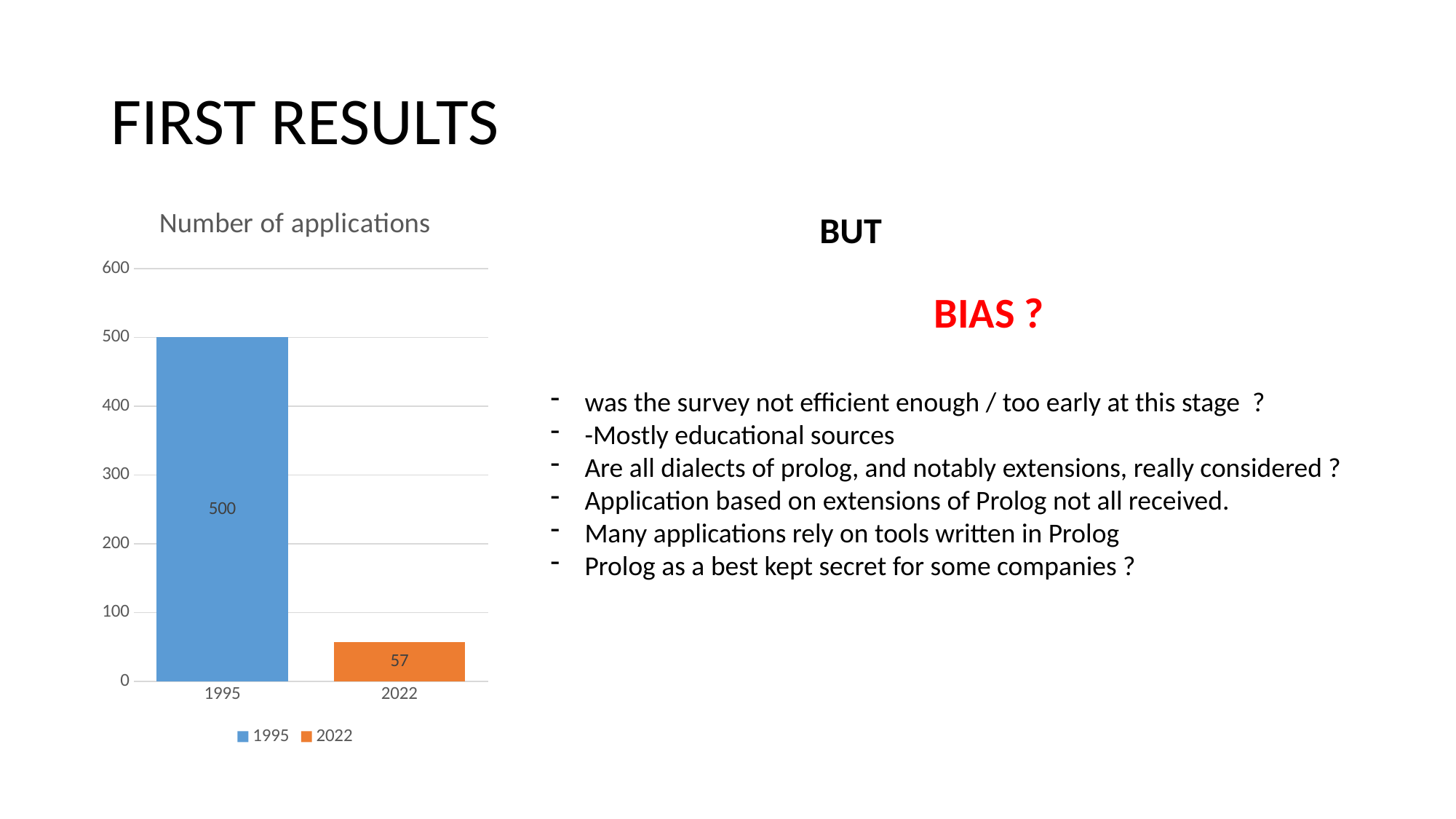

# FIRST RESULTS

### Chart: Number of applications

| Category | 1995 | 2022 |
|---|---|---|
| 1995 | 500.0 | None |
| 2022 | None | 57.0 |
BUT
BIAS ?
was the survey not efficient enough / too early at this stage  ?
-Mostly educational sources
Are all dialects of prolog, and notably extensions, really considered ?
Application based on extensions of Prolog not all received.
Many applications rely on tools written in Prolog
Prolog as a best kept secret for some companies ?